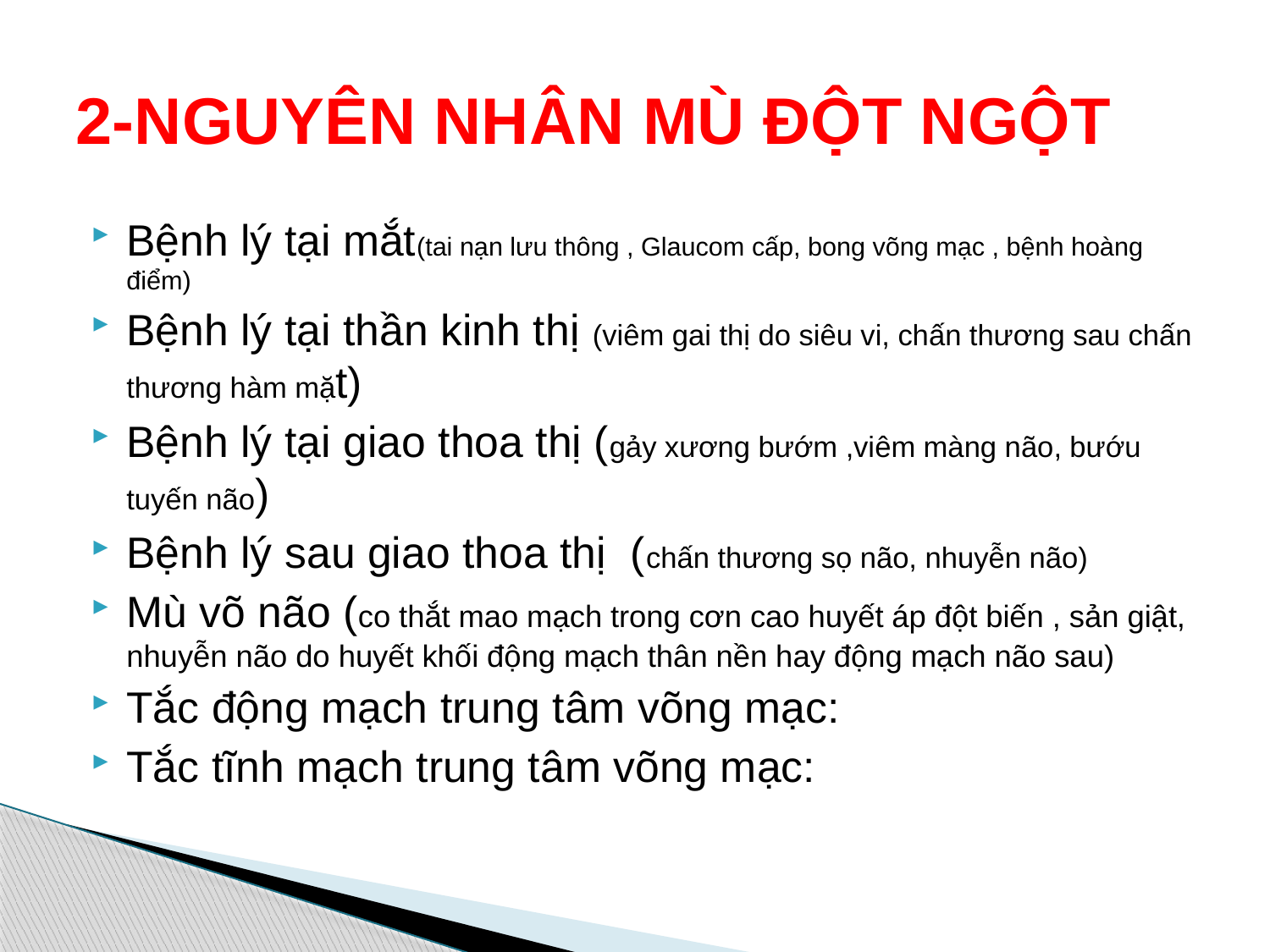

# 2-NGUYÊN NHÂN MÙ ĐỘT NGỘT
Bệnh lý tại mắt(tai nạn lưu thông , Glaucom cấp, bong võng mạc , bệnh hoàng điểm)
Bệnh lý tại thần kinh thị (viêm gai thị do siêu vi, chấn thương sau chấn thương hàm mặt)
Bệnh lý tại giao thoa thị (gảy xương bướm ,viêm màng não, bướu tuyến não)
Bệnh lý sau giao thoa thị  (chấn thương sọ não, nhuyễn não)
Mù võ não (co thắt mao mạch trong cơn cao huyết áp đột biến , sản giật, nhuyễn não do huyết khối động mạch thân nền hay động mạch não sau)
Tắc động mạch trung tâm võng mạc:
Tắc tĩnh mạch trung tâm võng mạc: